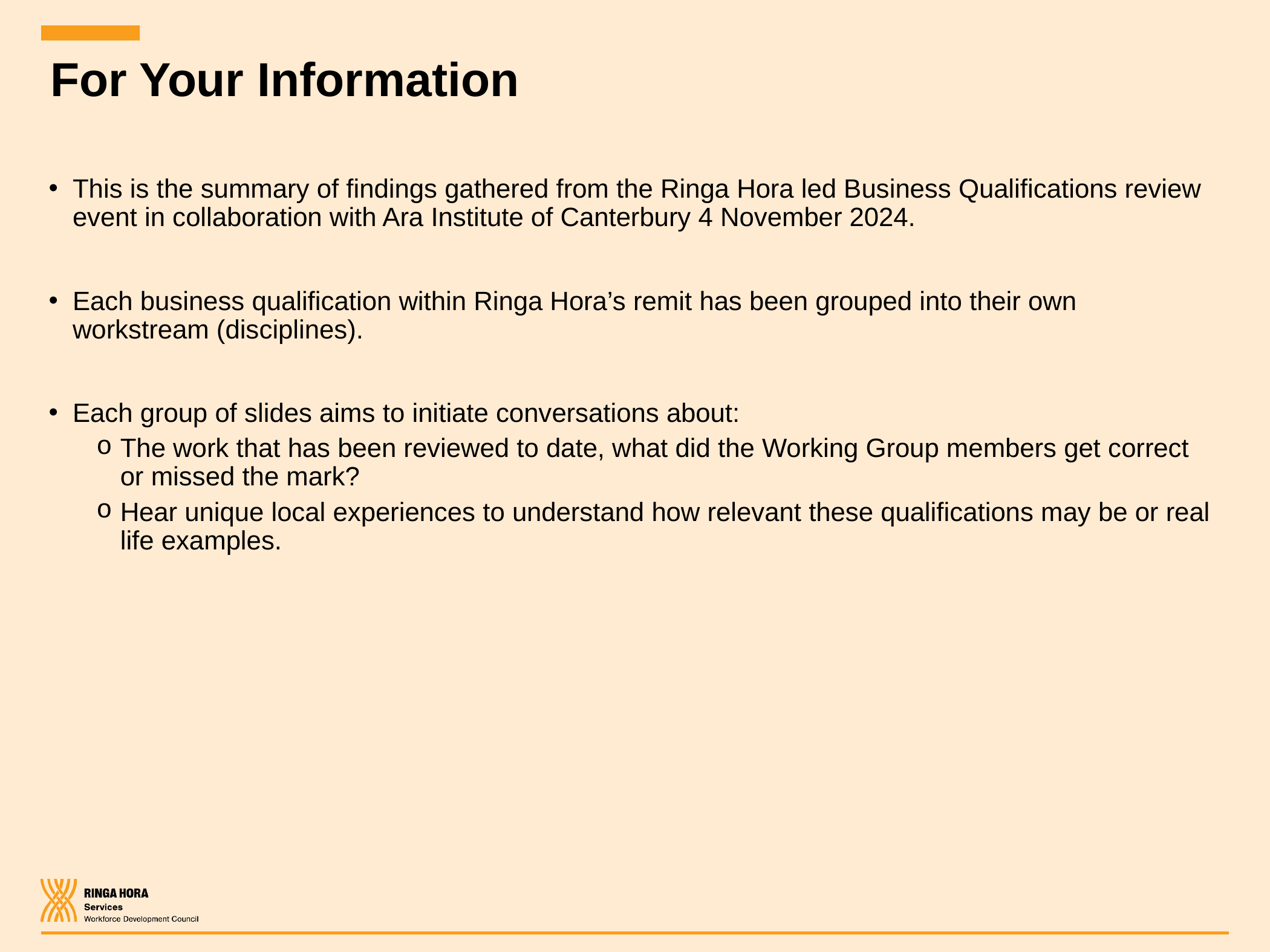

# For Your Information
This is the summary of findings gathered from the Ringa Hora led Business Qualifications review event in collaboration with Ara Institute of Canterbury 4 November 2024.

Each business qualification within Ringa Hora’s remit has been grouped into their own workstream (disciplines).

Each group of slides aims to initiate conversations about:
The work that has been reviewed to date, what did the Working Group members get correct or missed the mark?
Hear unique local experiences to understand how relevant these qualifications may be or real life examples.